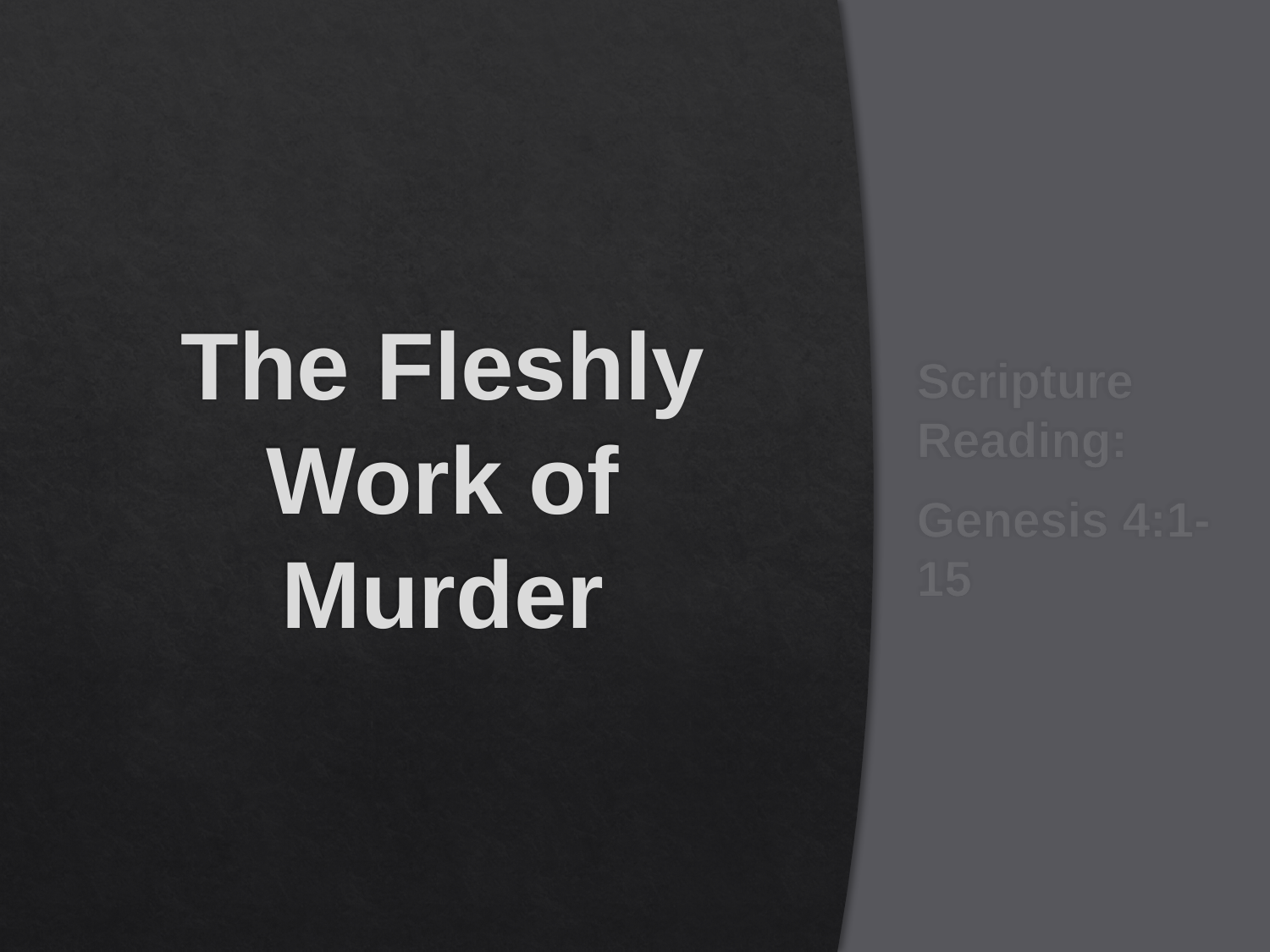

# The Fleshly Work of Murder

Scripture Reading:
Genesis 4:1-15